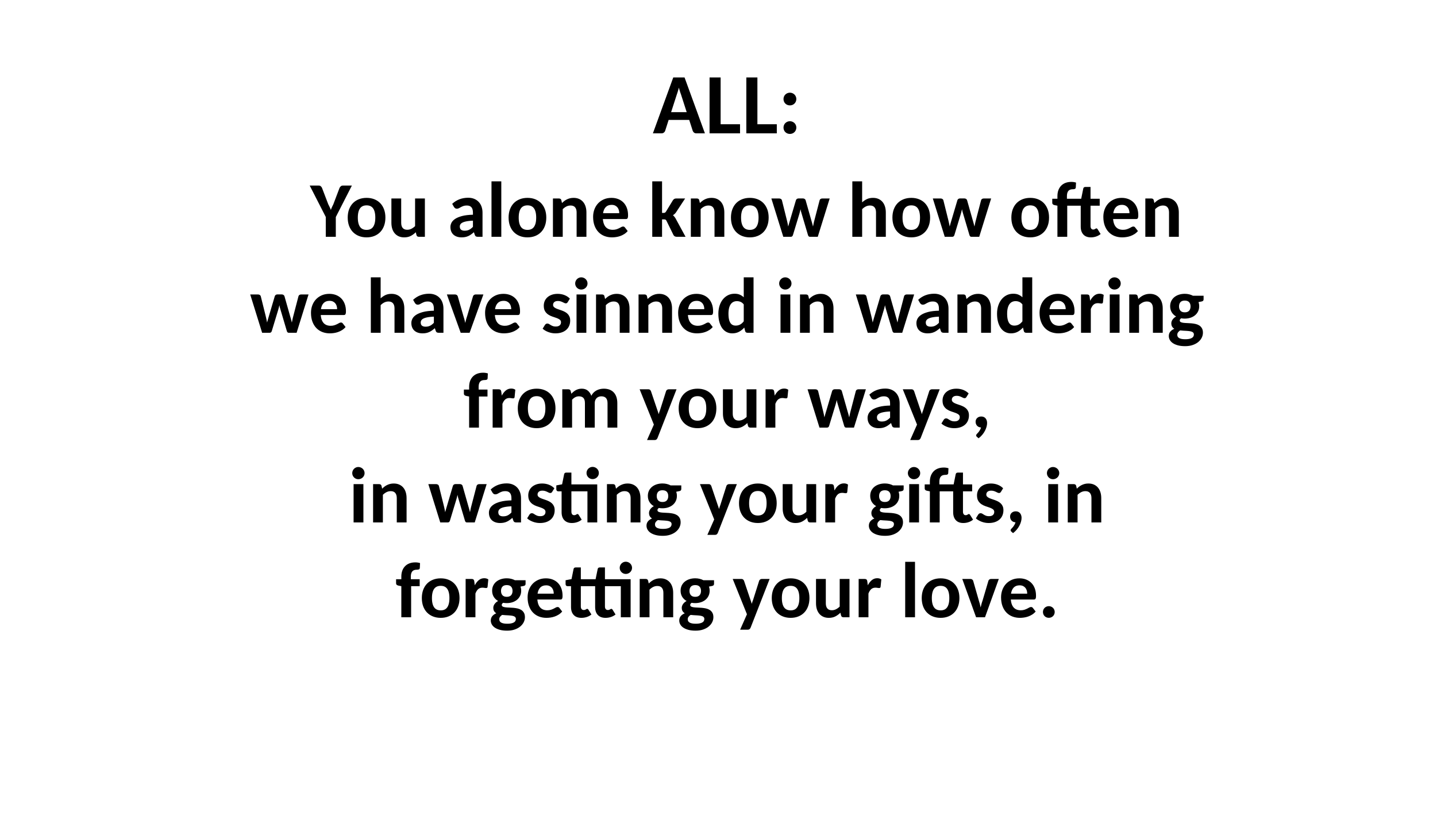

# ALL: You alone know how often we have sinned in wandering from your ways, in wasting your gifts, in forgetting your love.